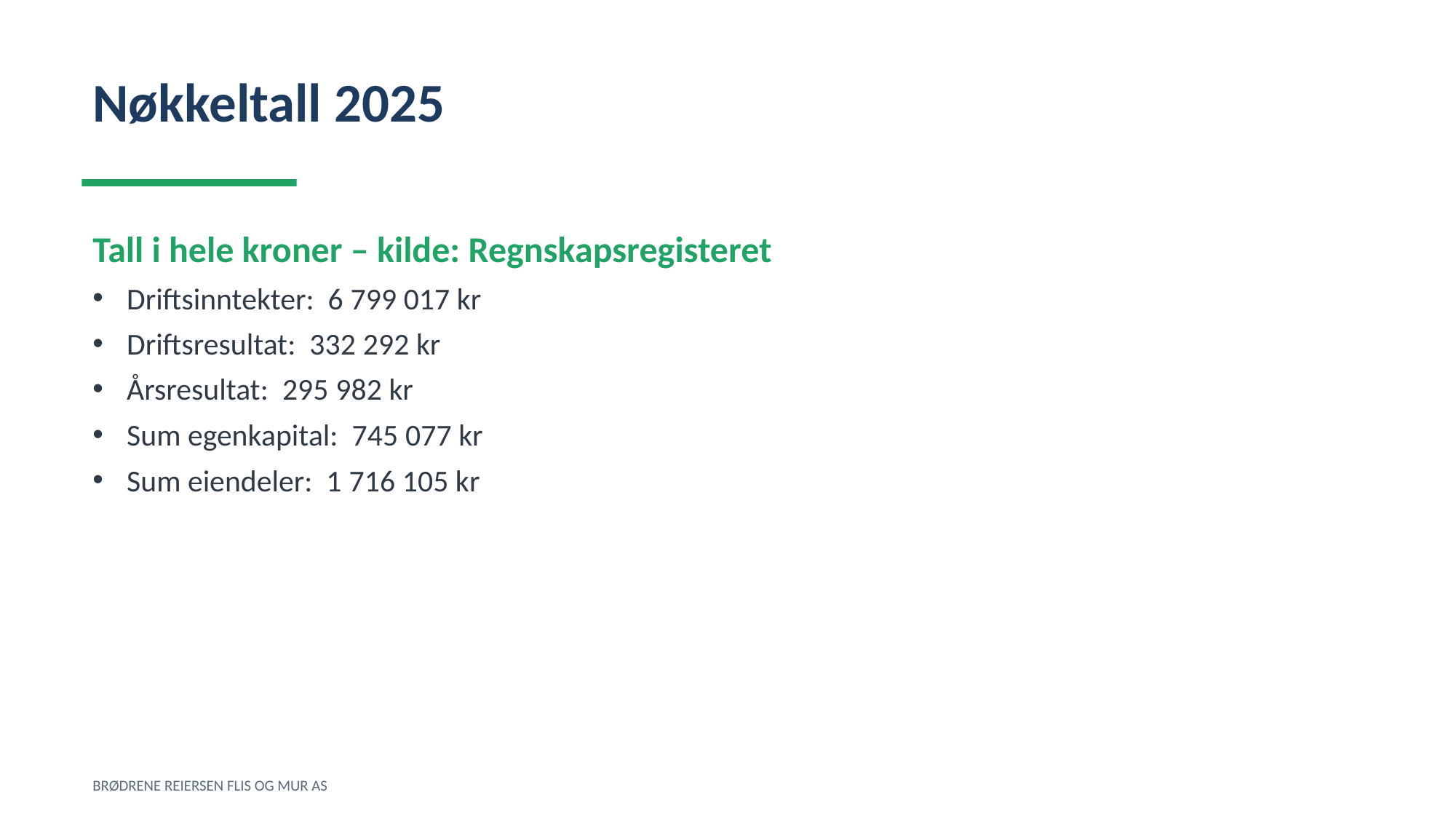

Nøkkeltall 2025

Tall i hele kroner – kilde: Regnskapsregisteret
Driftsinntekter:  6 799 017 kr
Driftsresultat:  332 292 kr
Årsresultat:  295 982 kr
Sum egenkapital:  745 077 kr
Sum eiendeler:  1 716 105 kr
BRØDRENE REIERSEN FLIS OG MUR AS